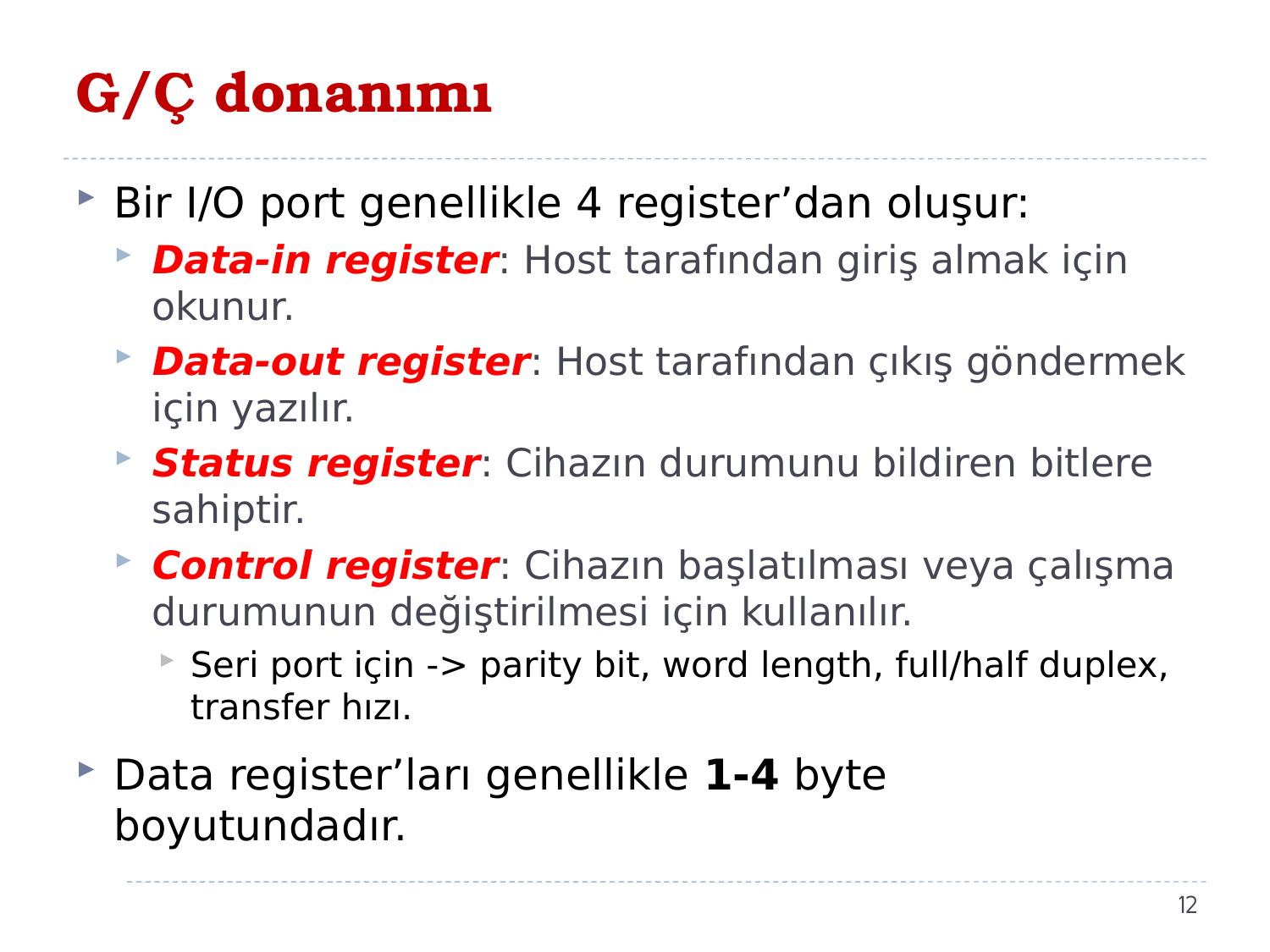

# G/Ç donanımı
Bir I/O port genellikle 4 register’dan oluşur:
Data-in register: Host tarafından giriş almak için okunur.
Data-out register: Host tarafından çıkış göndermek için yazılır.
Status register: Cihazın durumunu bildiren bitlere sahiptir.
Control register: Cihazın başlatılması veya çalışma durumunun değiştirilmesi için kullanılır.
Seri port için -> parity bit, word length, full/half duplex, transfer hızı.
Data register’ları genellikle 1-4 byte boyutundadır.

12